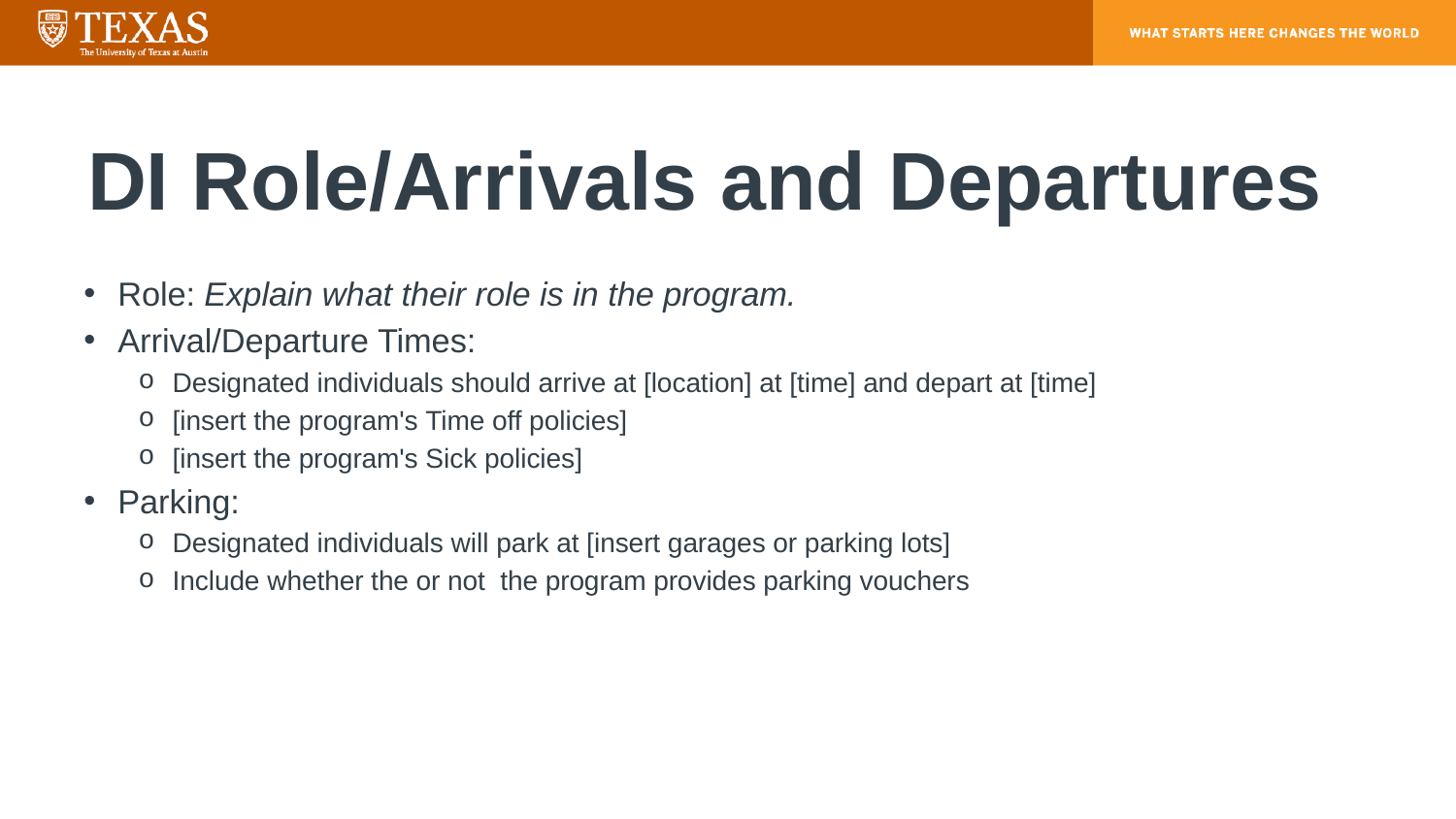

# DI Role/Arrivals and Departures
Role: Explain what their role is in the program.
Arrival/Departure Times:
Designated individuals should arrive at [location] at [time] and depart at [time]
[insert the program's Time off policies]
[insert the program's Sick policies]
Parking:
Designated individuals will park at [insert garages or parking lots]
Include whether the or not  the program provides parking vouchers